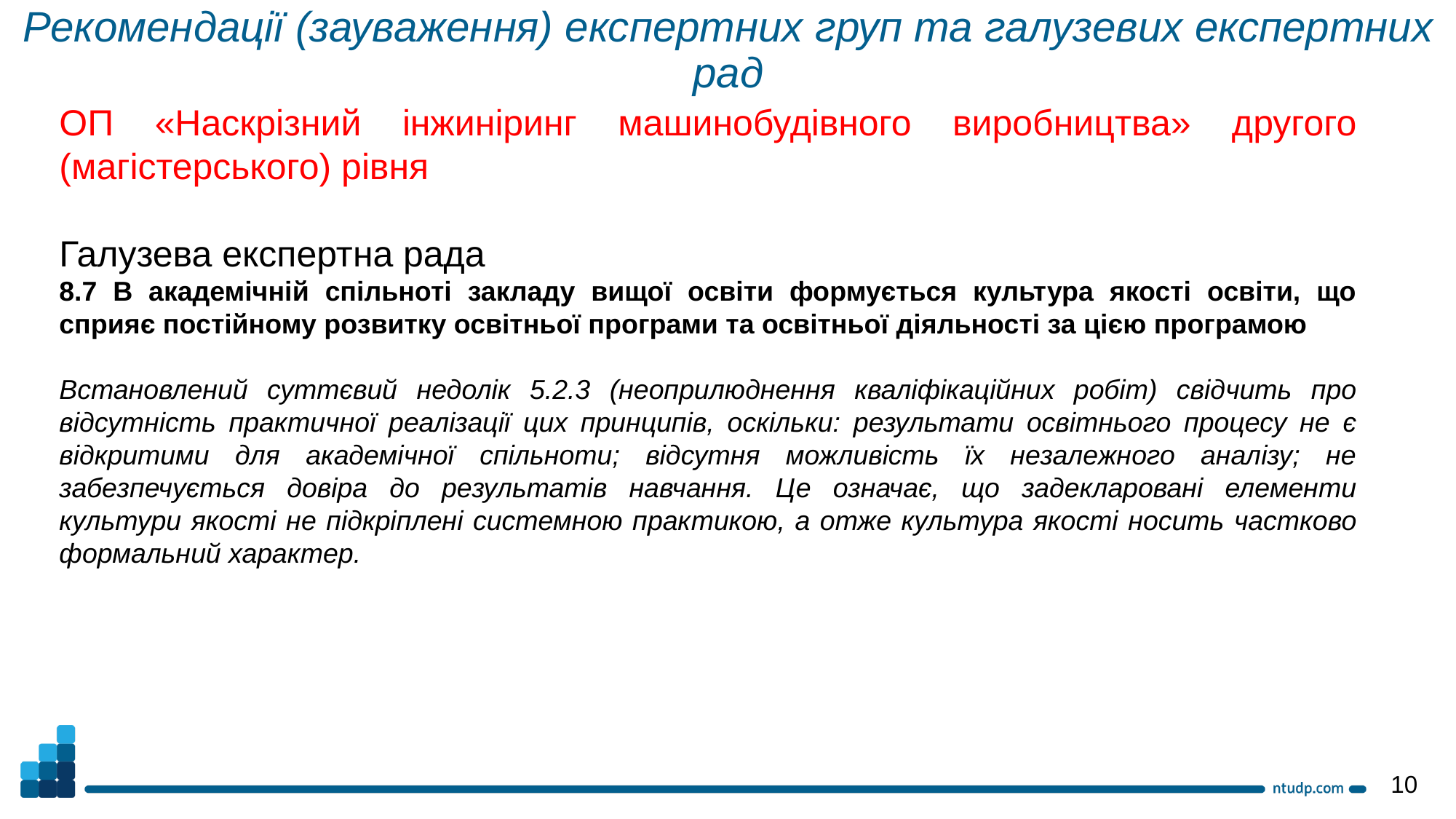

Рекомендації (зауваження) експертних груп та галузевих експертних рад
ОП «Наскрізний інжиніринг машинобудівного виробництва» другого (магістерського) рівня

Галузева експертна рада
8.7 В академічній спільноті закладу вищої освіти формується культура якості освіти, що сприяє постійному розвитку освітньої програми та освітньої діяльності за цією програмою

Встановлений суттєвий недолік 5.2.3 (неоприлюднення кваліфікаційних робіт) свідчить про відсутність практичної реалізації цих принципів, оскільки: результати освітнього процесу не є відкритими для академічної спільноти; відсутня можливість їх незалежного аналізу; не забезпечується довіра до результатів навчання. Це означає, що задекларовані елементи культури якості не підкріплені системною практикою, а отже культура якості носить частково формальний характер.